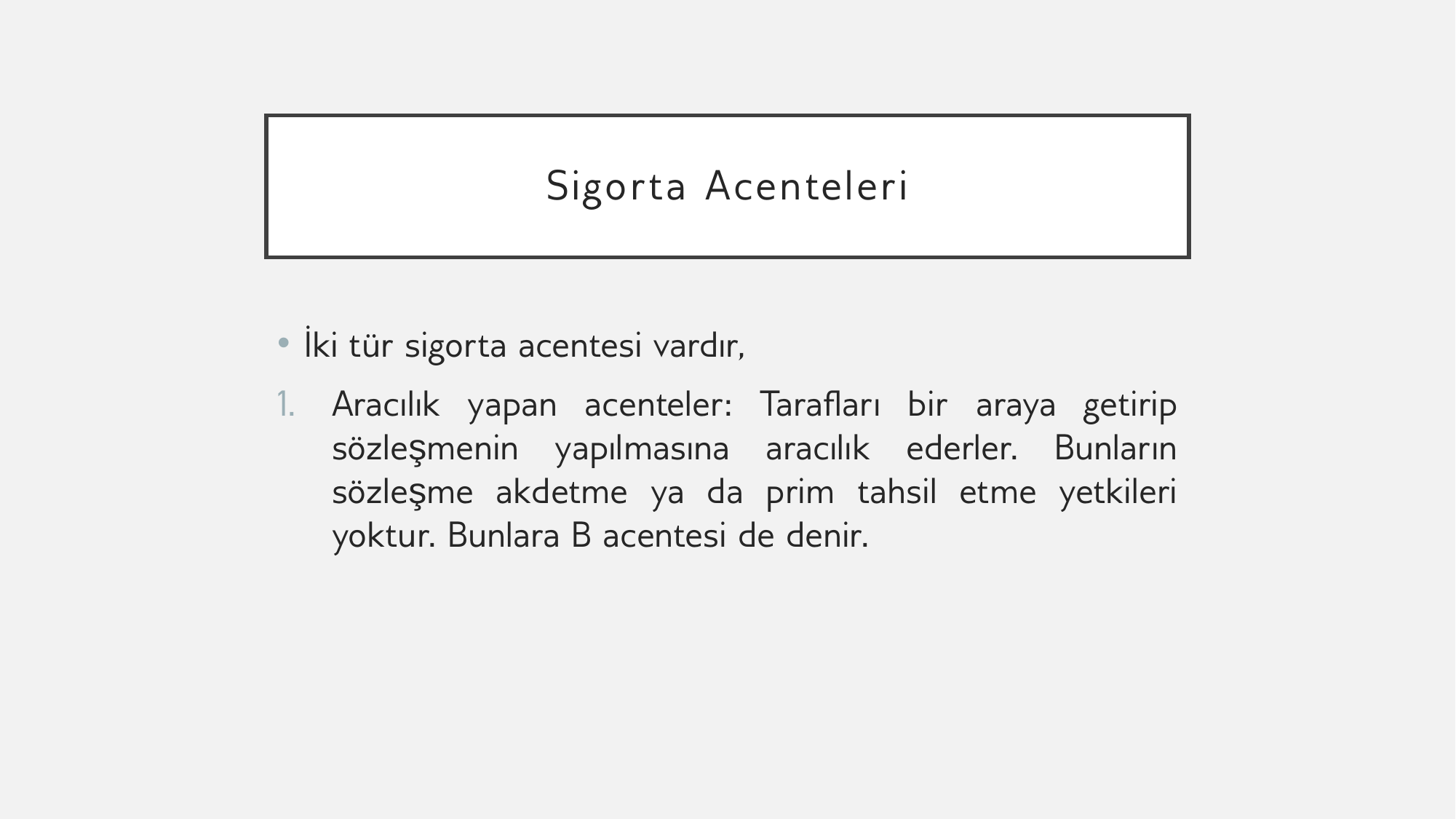

# Sigorta Acenteleri
İki tür sigorta acentesi vardır,
Aracılık yapan acenteler: Tarafları bir araya getirip sözleşmenin yapılmasına aracılık ederler. Bunların sözleşme akdetme ya da prim tahsil etme yetkileri yoktur. Bunlara B acentesi de denir.